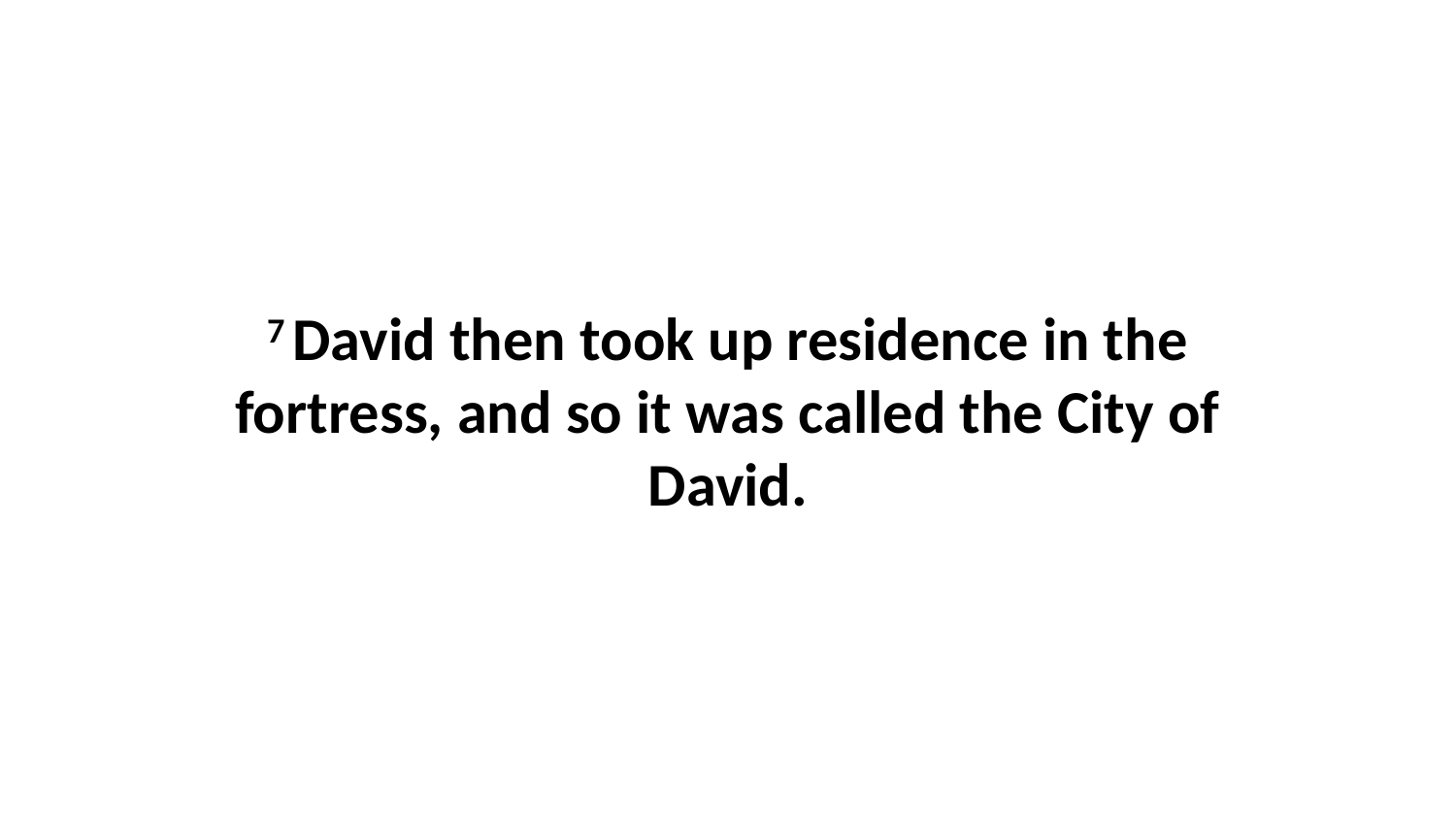

7 David then took up residence in the fortress, and so it was called the City of David.